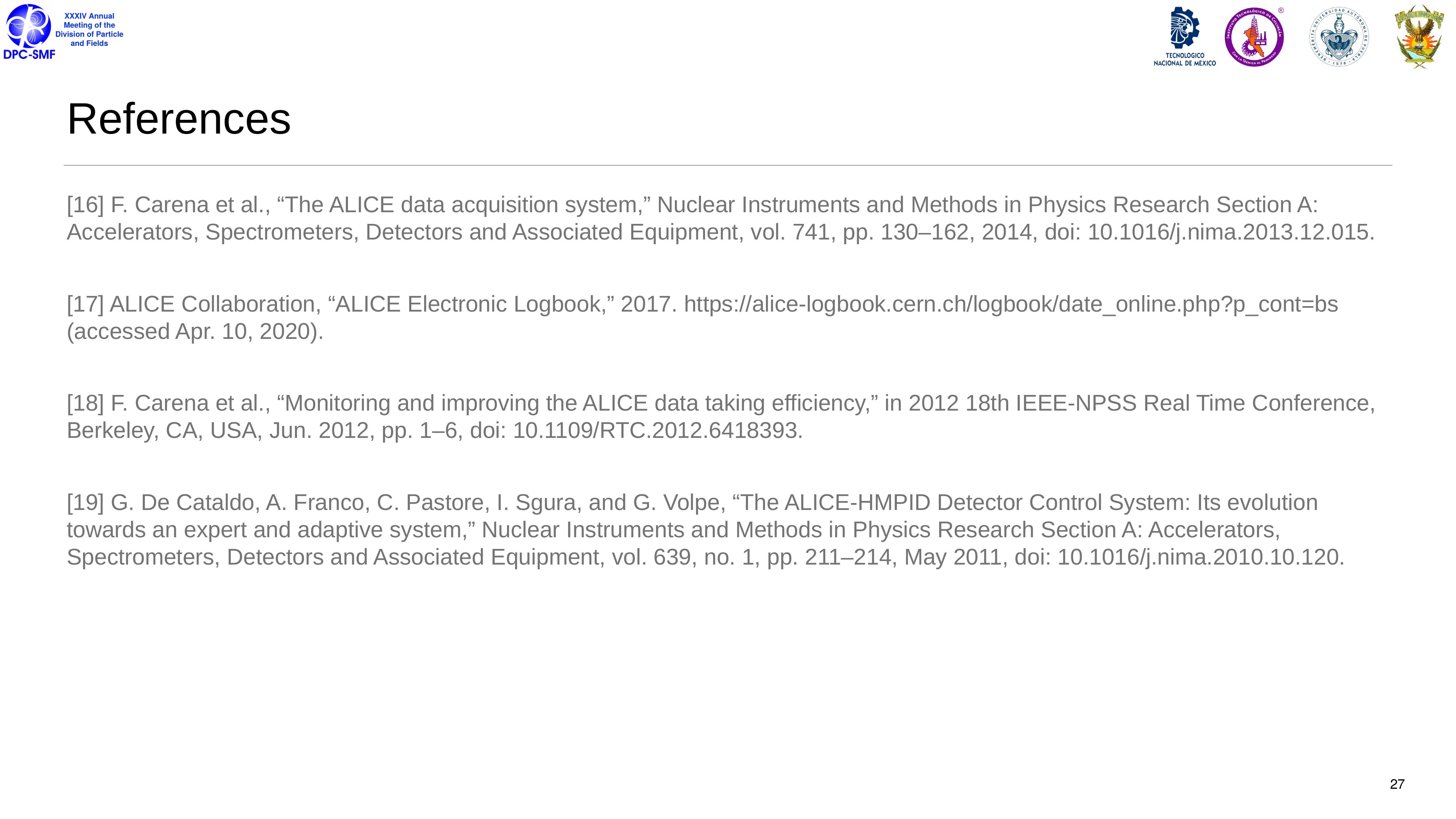

27
# References
[16] F. Carena et al., “The ALICE data acquisition system,” Nuclear Instruments and Methods in Physics Research Section A: Accelerators, Spectrometers, Detectors and Associated Equipment, vol. 741, pp. 130–162, 2014, doi: 10.1016/j.nima.2013.12.015.
[17] ALICE Collaboration, “ALICE Electronic Logbook,” 2017. https://alice-logbook.cern.ch/logbook/date_online.php?p_cont=bs (accessed Apr. 10, 2020).
[18] F. Carena et al., “Monitoring and improving the ALICE data taking efficiency,” in 2012 18th IEEE-NPSS Real Time Conference, Berkeley, CA, USA, Jun. 2012, pp. 1–6, doi: 10.1109/RTC.2012.6418393.
[19] G. De Cataldo, A. Franco, C. Pastore, I. Sgura, and G. Volpe, “The ALICE-HMPID Detector Control System: Its evolution towards an expert and adaptive system,” Nuclear Instruments and Methods in Physics Research Section A: Accelerators, Spectrometers, Detectors and Associated Equipment, vol. 639, no. 1, pp. 211–214, May 2011, doi: 10.1016/j.nima.2010.10.120.